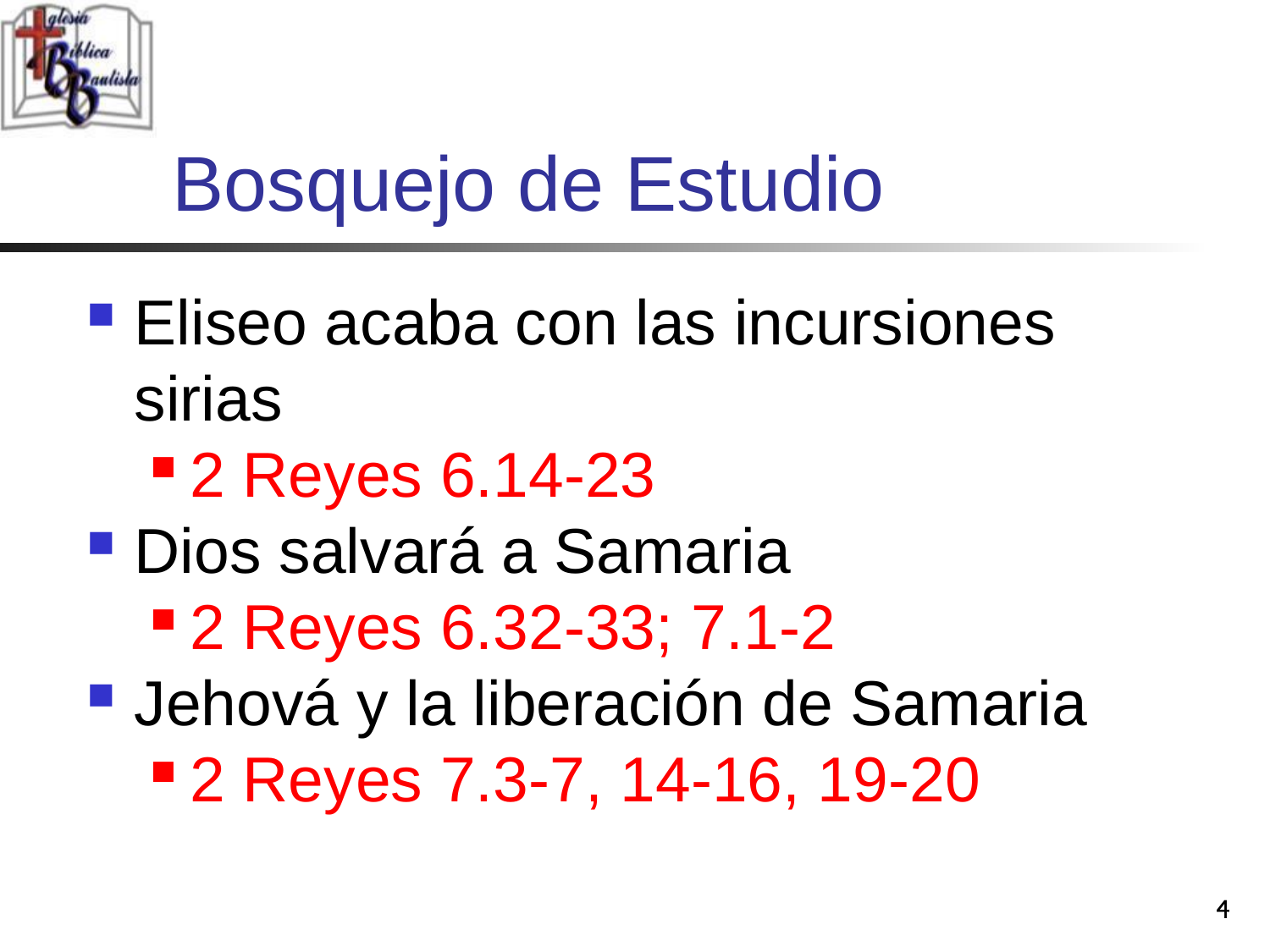

# Bosquejo de Estudio
Eliseo acaba con las incursiones sirias
2 Reyes 6.14-23
Dios salvará a Samaria
2 Reyes 6.32-33; 7.1-2
Jehová y la liberación de Samaria
2 Reyes 7.3-7, 14-16, 19-20
4